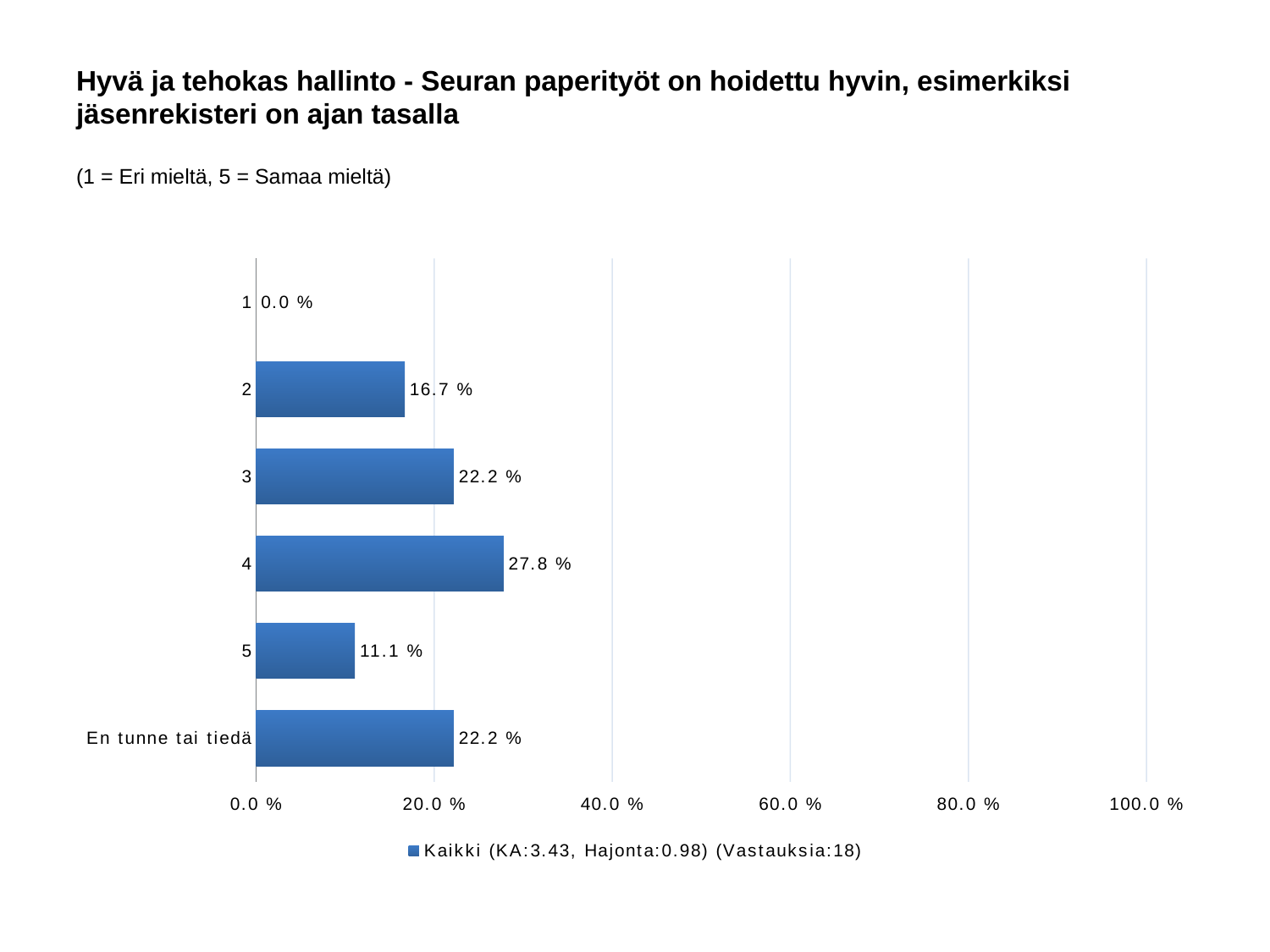

# Hyvä ja tehokas hallinto - Seuran paperityöt on hoidettu hyvin, esimerkiksi jäsenrekisteri on ajan tasalla
(1 = Eri mieltä, 5 = Samaa mieltä)

### Chart

| Category | Kaikki (KA:3.43, Hajonta:0.98) (Vastauksia:18) |
|---|---|
| 1 | 0.0 |
| 2 | 0.167 |
| 3 | 0.222 |
| 4 | 0.278 |
| 5 | 0.111 |
| En tunne tai tiedä | 0.222 |